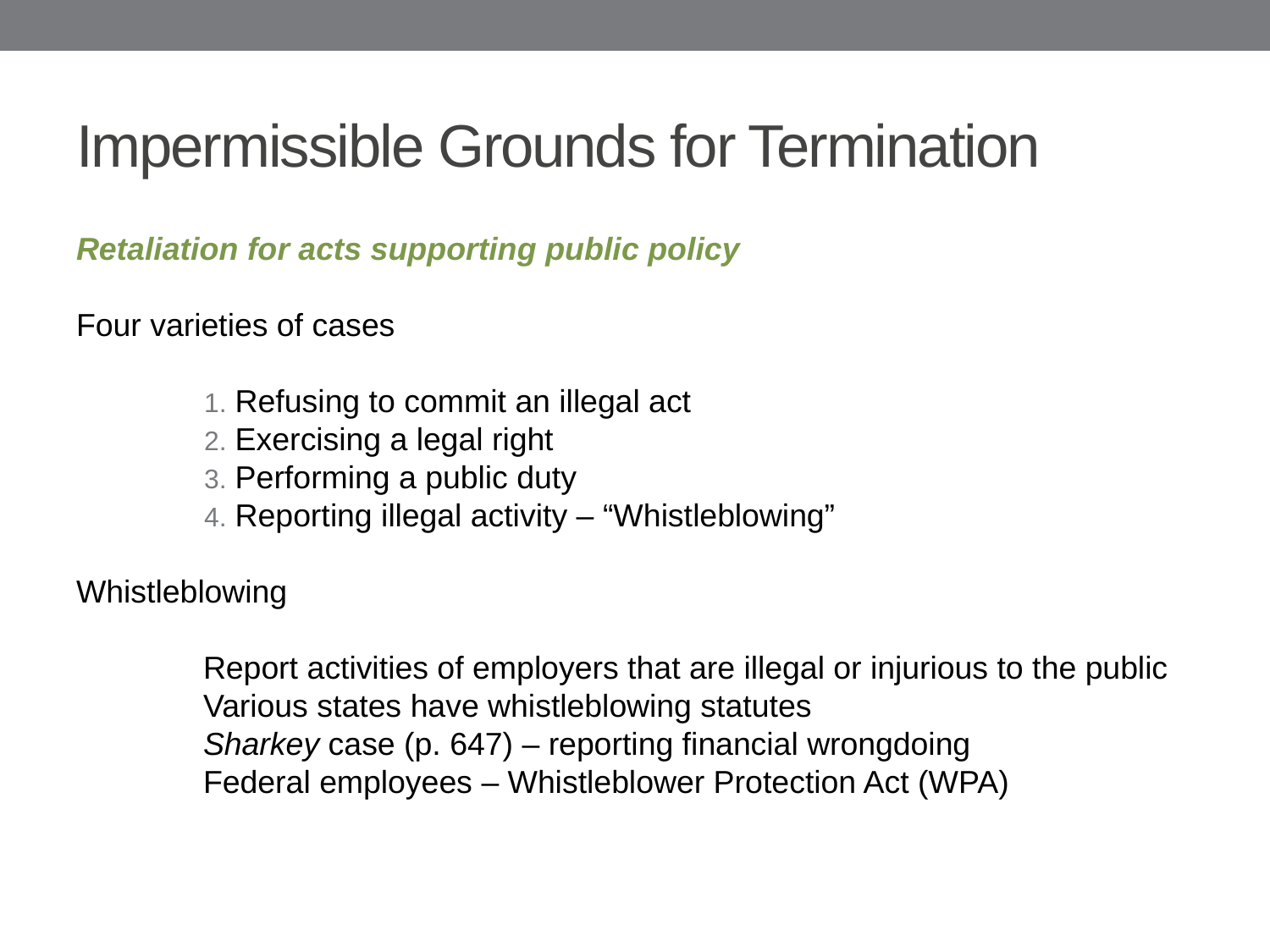

# Impermissible Grounds for Termination
Retaliation for acts supporting public policy

Four varieties of cases

Refusing to commit an illegal act
Exercising a legal right
Performing a public duty
Reporting illegal activity – “Whistleblowing”

Whistleblowing

	Report activities of employers that are illegal or injurious to the public
	Various states have whistleblowing statutes
	Sharkey case (p. 647) – reporting financial wrongdoing
	Federal employees – Whistleblower Protection Act (WPA)